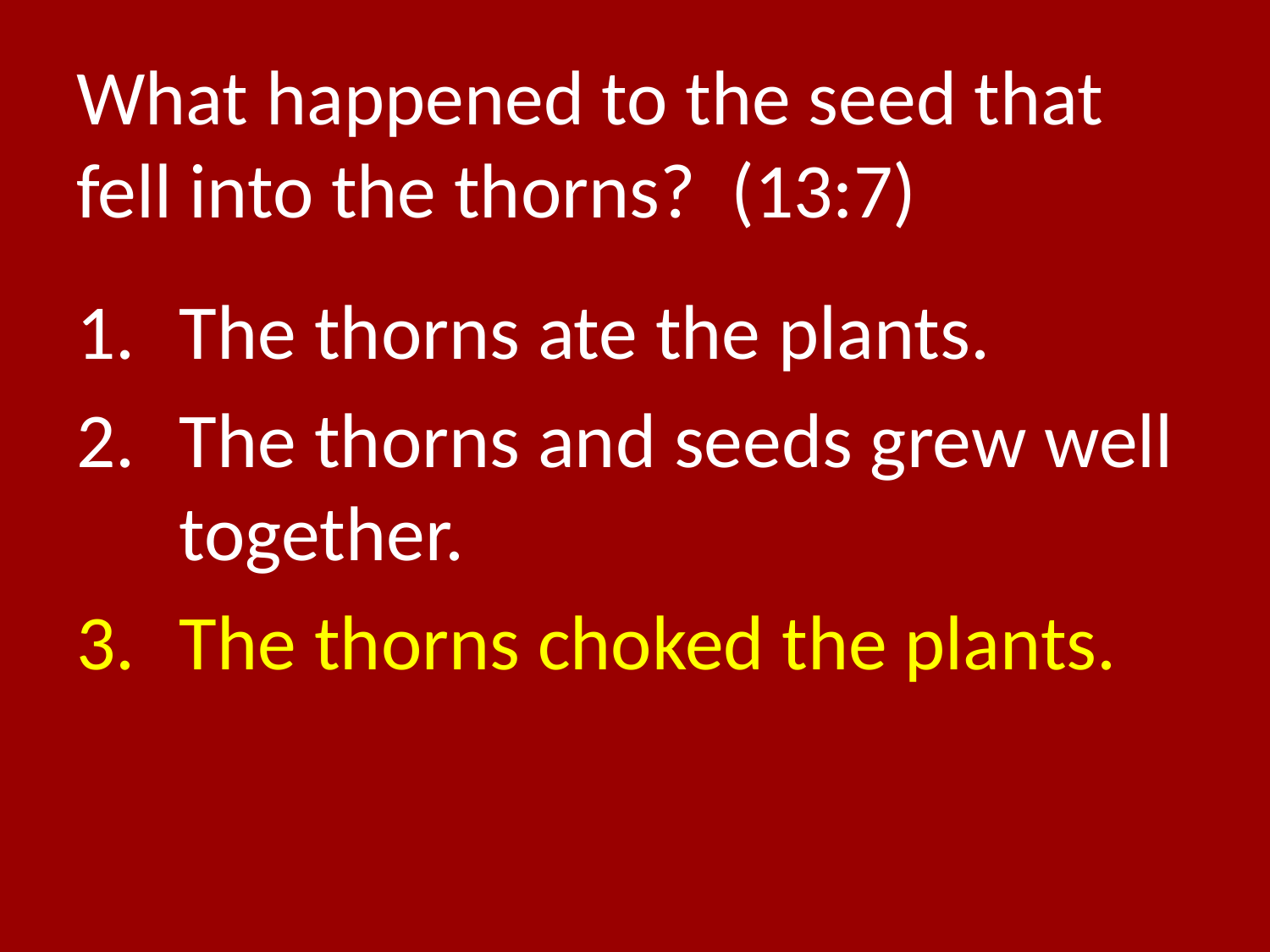

# What happened to the seed that fell into the thorns?  (13:7)
The thorns ate the plants.
The thorns and seeds grew well together.
The thorns choked the plants.